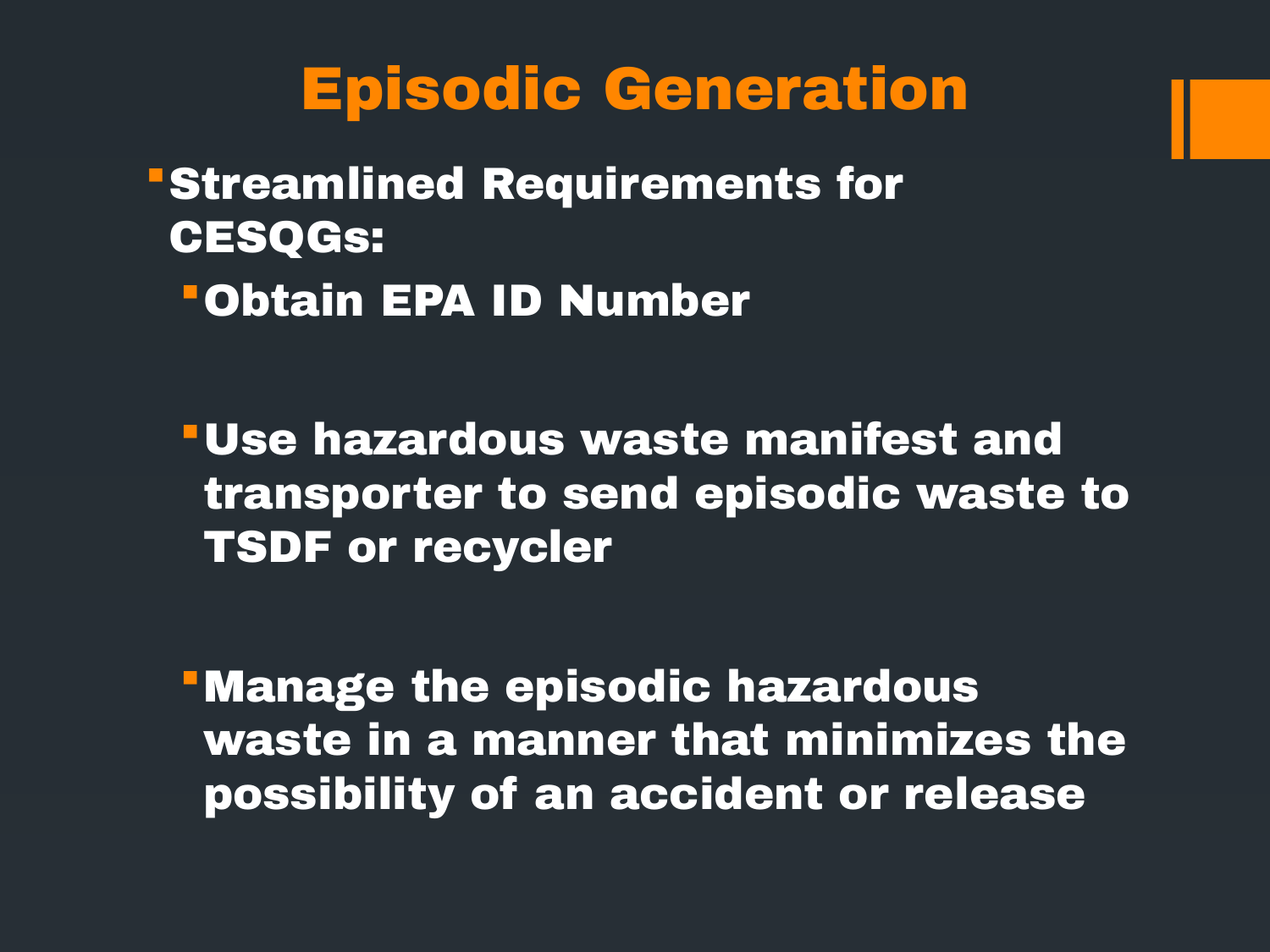

# Episodic Generation
Streamlined Requirements for CESQGs:
Obtain EPA ID Number

Use hazardous waste manifest and transporter to send episodic waste to TSDF or recycler

Manage the episodic hazardous waste in a manner that minimizes the possibility of an accident or release